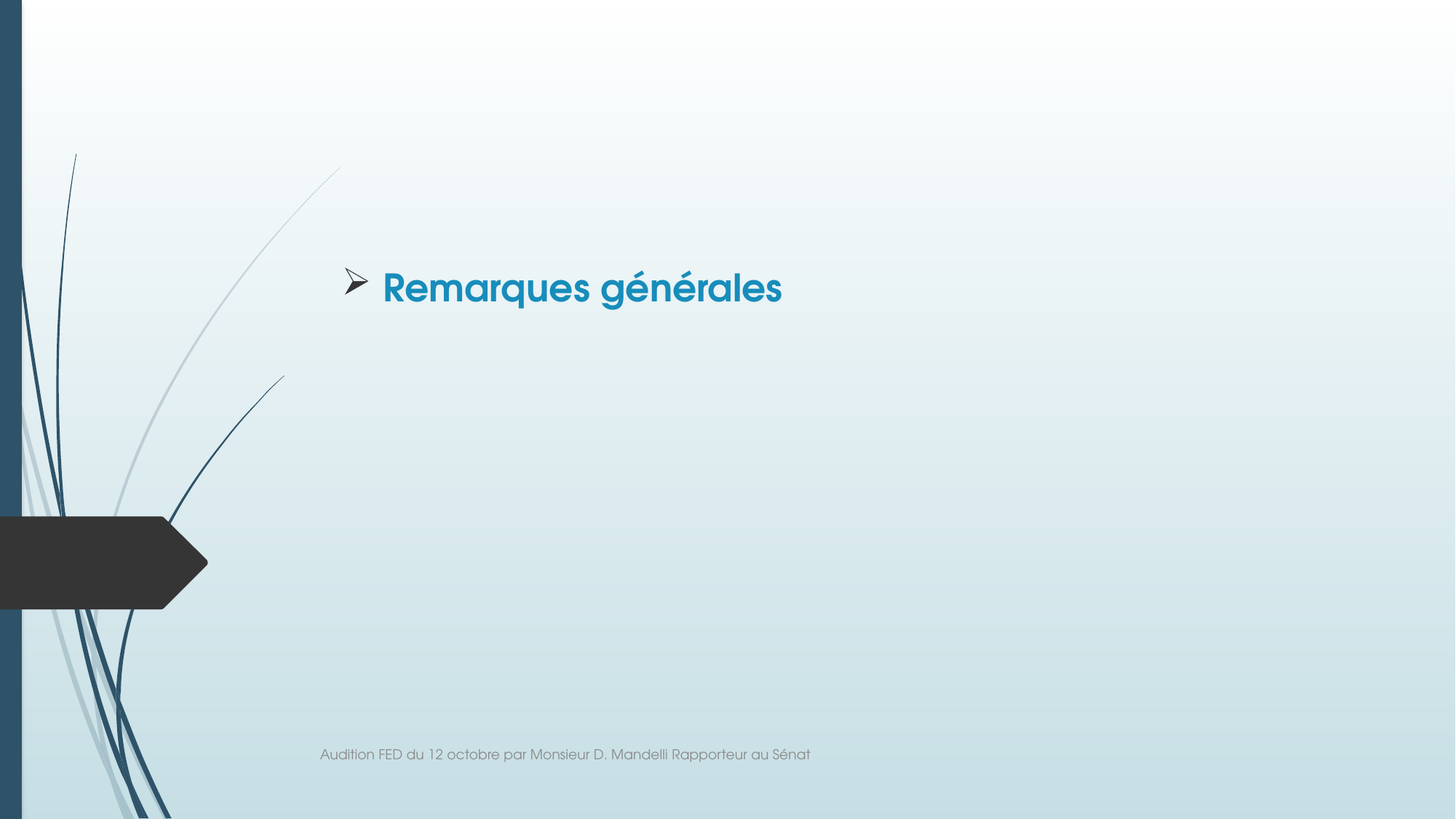

Remarques générales
Audition FED du 12 octobre par Monsieur D. Mandelli Rapporteur au Sénat